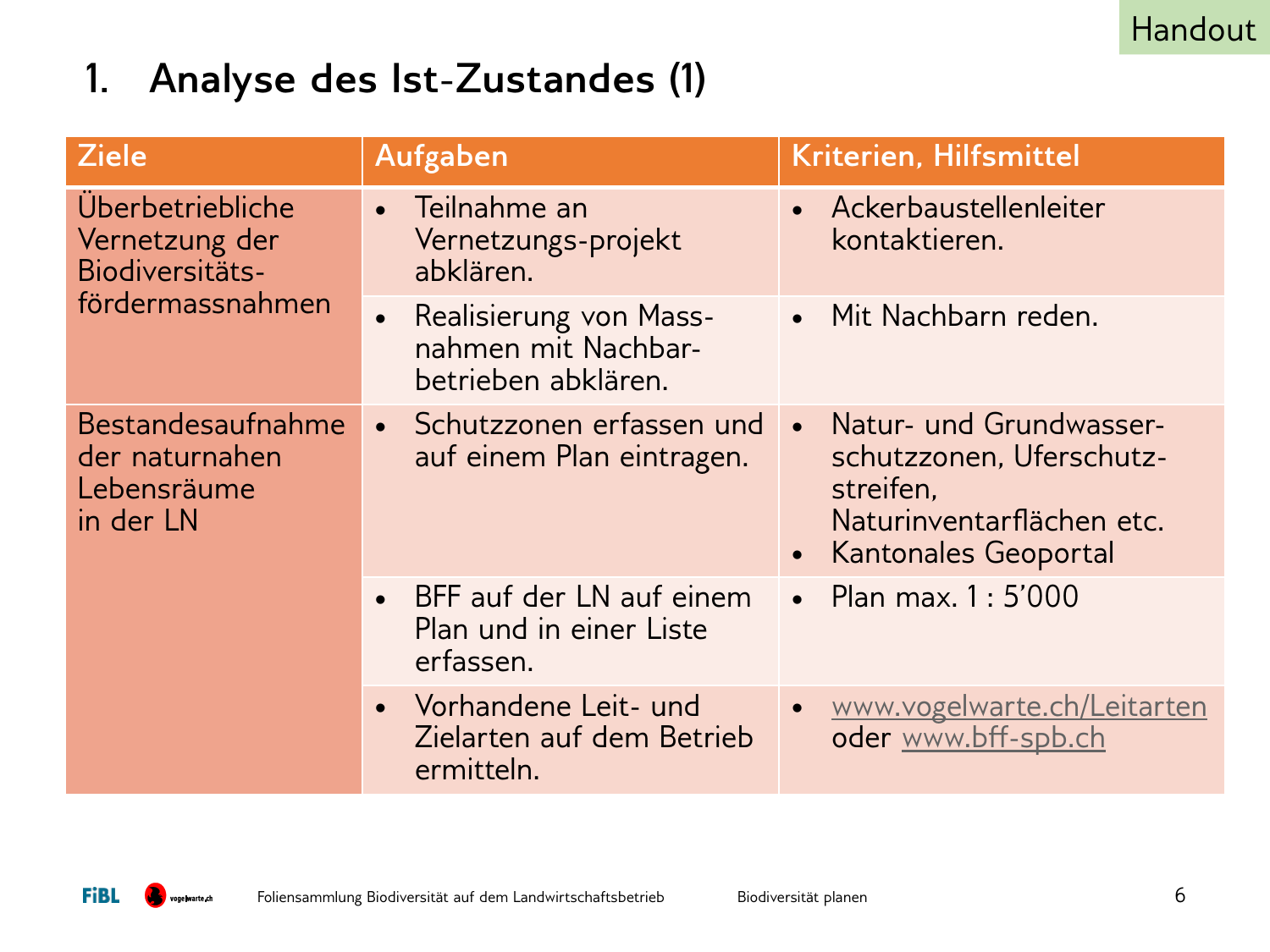

Handout
# Analyse des Ist-Zustandes (1)
| Ziele | Aufgaben | Kriterien, Hilfsmittel |
| --- | --- | --- |
| Überbetriebliche Vernetzung der Biodiversitäts-fördermassnahmen | Teilnahme an Vernetzungs-projekt abklären. | Ackerbaustellenleiter kontaktieren. |
|  | Realisierung von Mass-nahmen mit Nachbar-betrieben abklären. | Mit Nachbarn reden. |
| Bestandesaufnahme der naturnahen Lebensräume in der LN | Schutzzonen erfassen und auf einem Plan eintragen. | Natur- und Grundwasser-schutzzonen, Uferschutz-streifen, Naturinventarflächen etc. Kantonales Geoportal |
|  | BFF auf der LN auf einem Plan und in einer Liste erfassen. | Plan max. 1 : 5’000 |
|  | Vorhandene Leit- und Zielarten auf dem Betrieb ermitteln. | www.vogelwarte.ch/Leitarten oder www.bff-spb.ch |
6